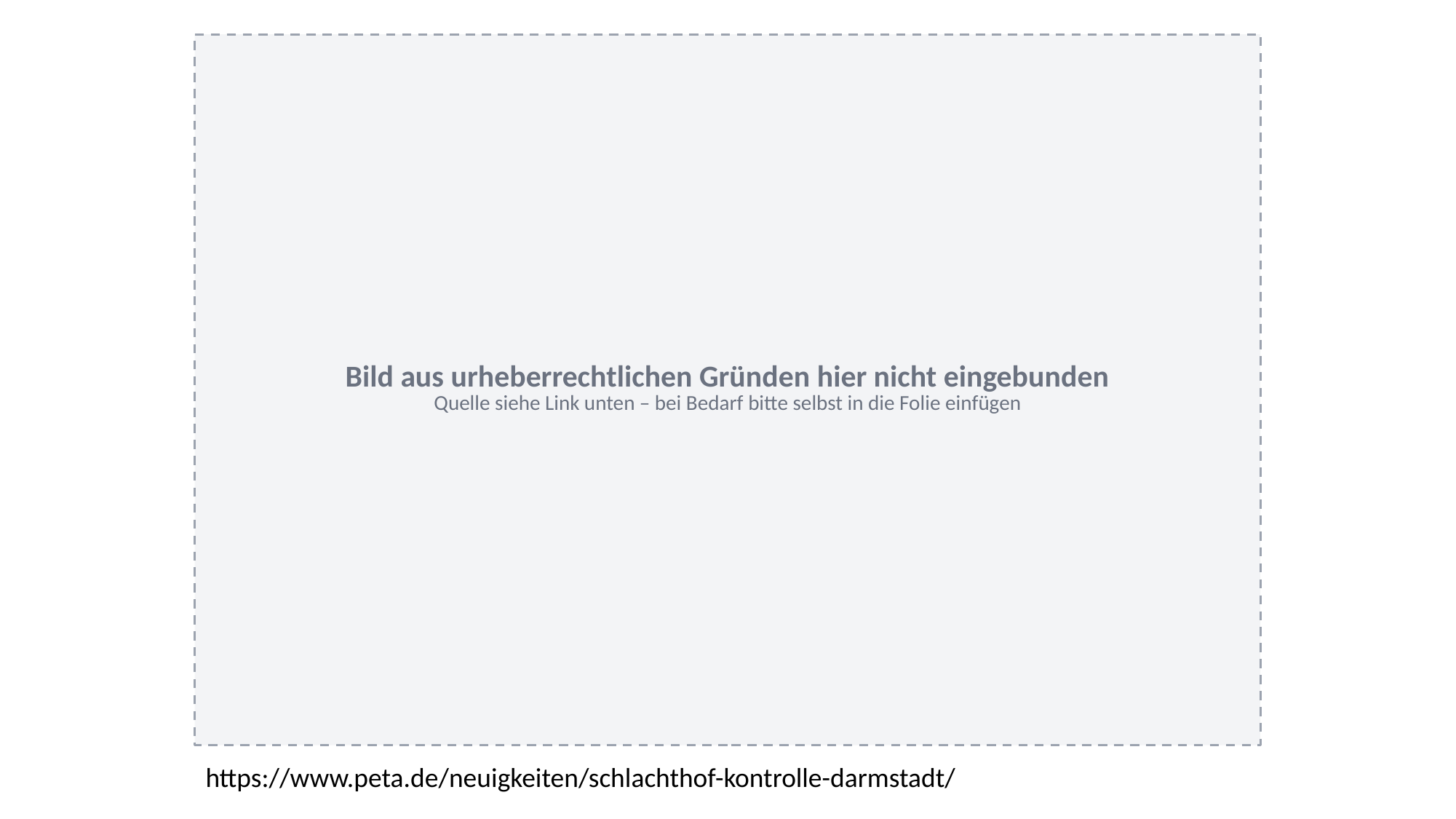

Bild aus urheberrechtlichen Gründen hier nicht eingebunden
Quelle siehe Link unten – bei Bedarf bitte selbst in die Folie einfügen

https://www.peta.de/neuigkeiten/schlachthof-kontrolle-darmstadt/